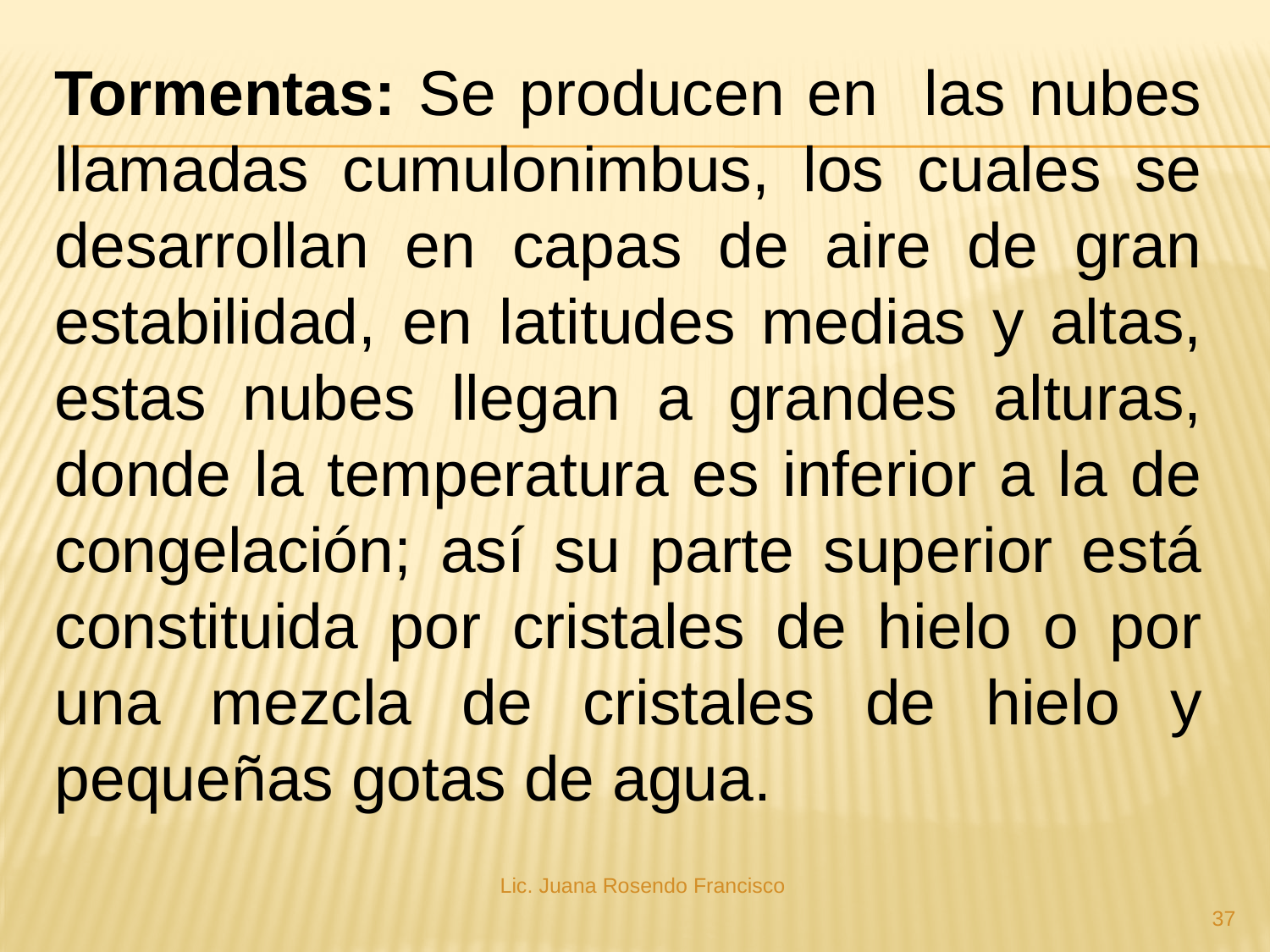

Tormentas: Se producen en  las nubes llamadas cumulonimbus, los cuales se desarrollan en capas de aire de gran estabilidad, en latitudes medias y altas, estas nubes llegan a grandes alturas, donde la temperatura es inferior a la de congelación; así su parte superior está constituida por cristales de hielo o por una mezcla de cristales de hielo y pequeñas gotas de agua.
Lic. Juana Rosendo Francisco
37